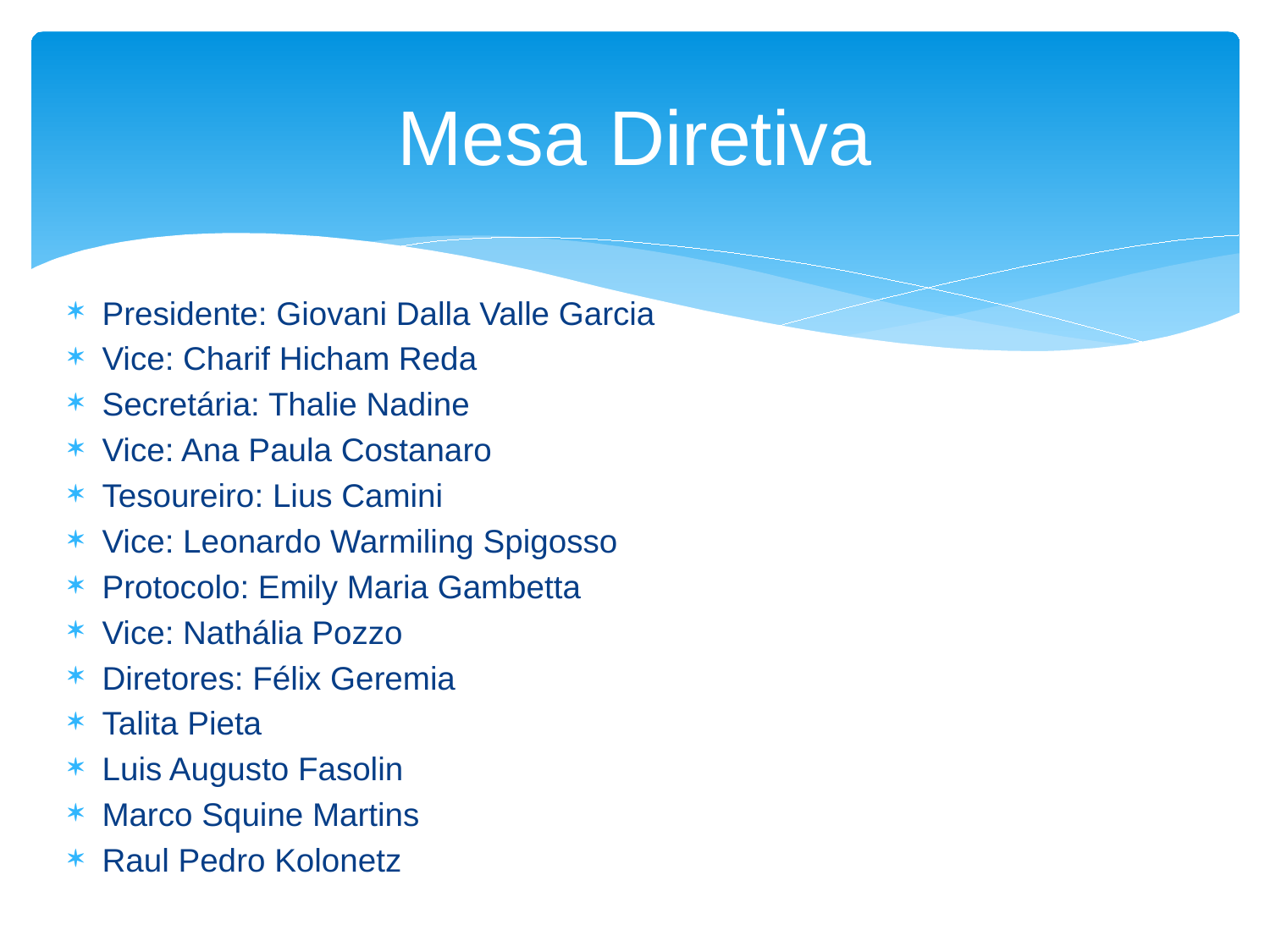

# Mesa Diretiva
Presidente: Giovani Dalla Valle Garcia
Vice: Charif Hicham Reda
Secretária: Thalie Nadine
Vice: Ana Paula Costanaro
Tesoureiro: Lius Camini
Vice: Leonardo Warmiling Spigosso
Protocolo: Emily Maria Gambetta
Vice: Nathália Pozzo
Diretores: Félix Geremia
Talita Pieta
Luis Augusto Fasolin
Marco Squine Martins
Raul Pedro Kolonetz